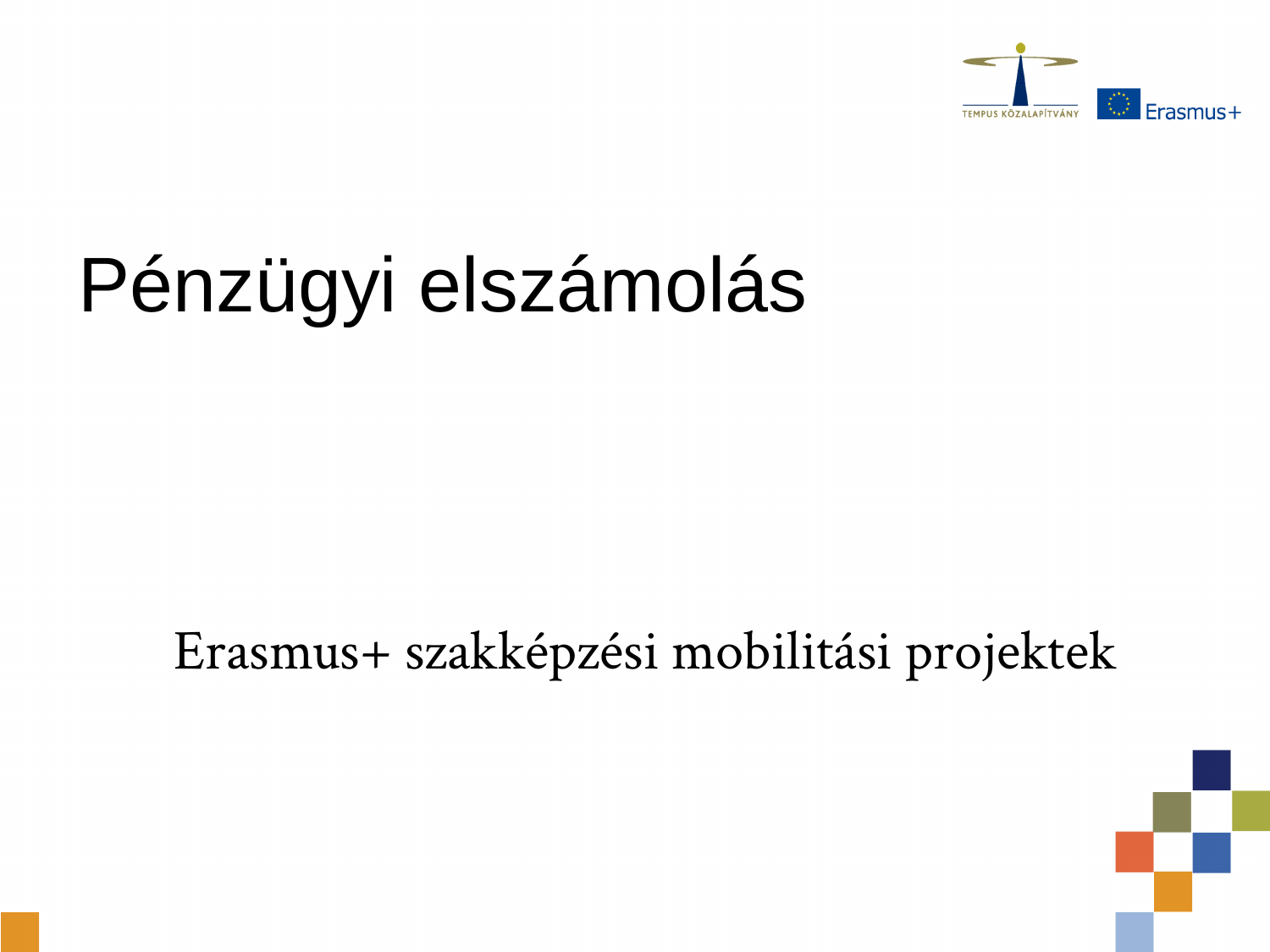

# Pénzügyi elszámolás
Erasmus+ szakképzési mobilitási projektek